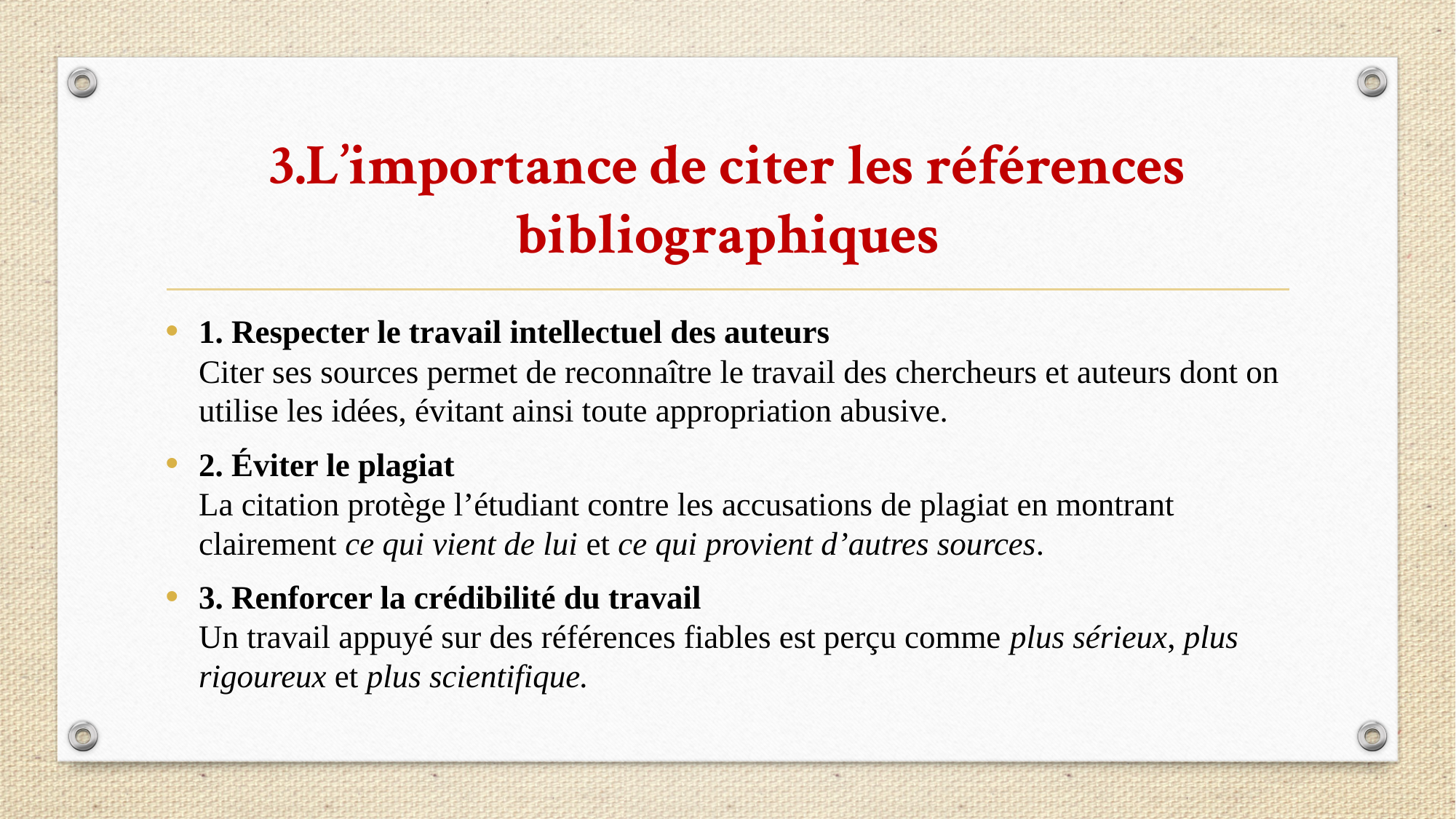

# 3.L’importance de citer les références bibliographiques
1. Respecter le travail intellectuel des auteurs
Citer ses sources permet de reconnaître le travail des chercheurs et auteurs dont on utilise les idées, évitant ainsi toute appropriation abusive.
2. Éviter le plagiat
La citation protège l’étudiant contre les accusations de plagiat en montrant clairement ce qui vient de lui et ce qui provient d’autres sources.
3. Renforcer la crédibilité du travail
Un travail appuyé sur des références fiables est perçu comme plus sérieux, plus rigoureux et plus scientifique.